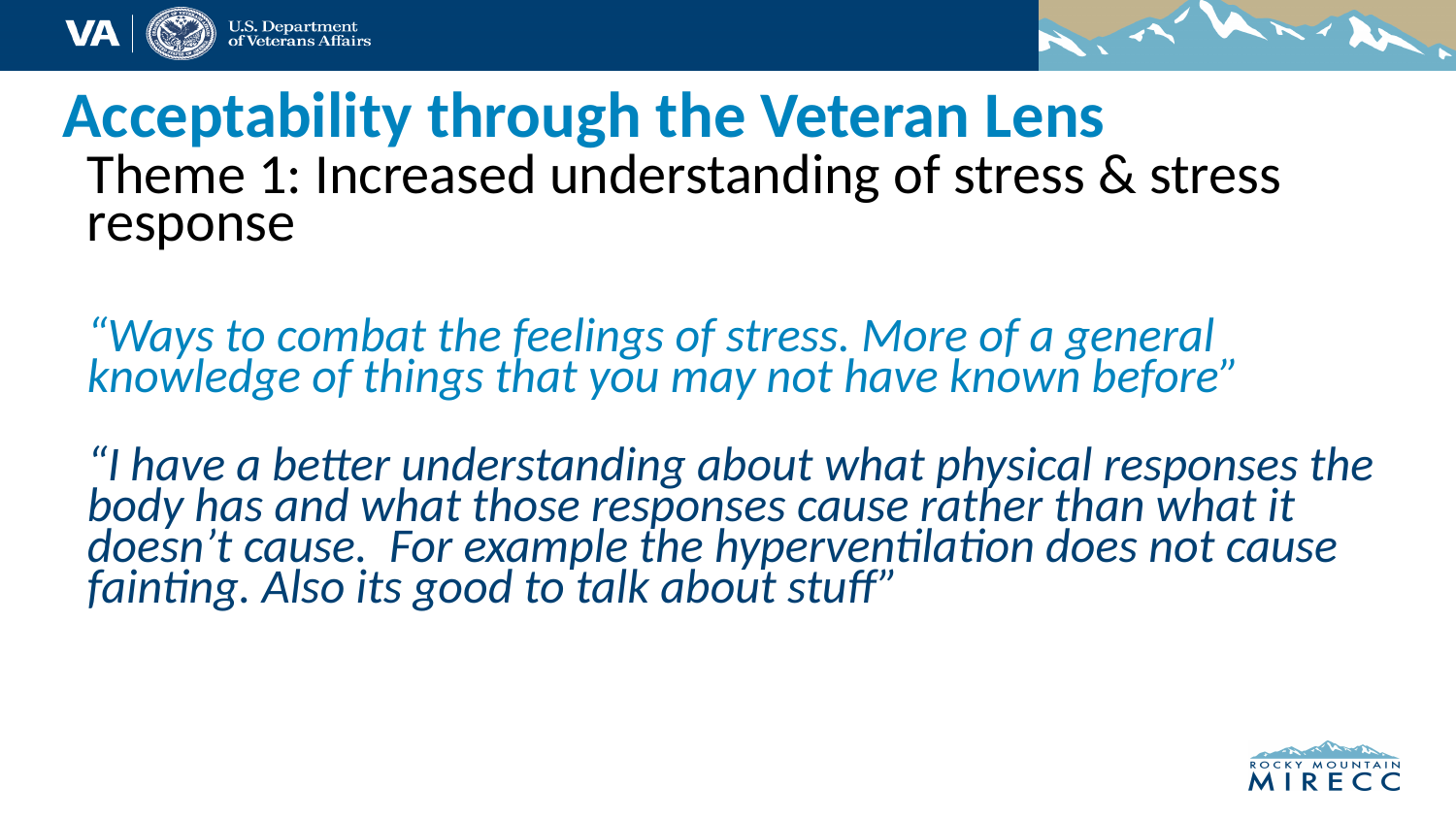

# Acceptability through the Veteran Lens
Theme 1: Increased understanding of stress & stress response

“Ways to combat the feelings of stress. More of a general knowledge of things that you may not have known before”

“I have a better understanding about what physical responses the body has and what those responses cause rather than what it doesn’t cause.  For example the hyperventilation does not cause fainting. Also its good to talk about stuff”